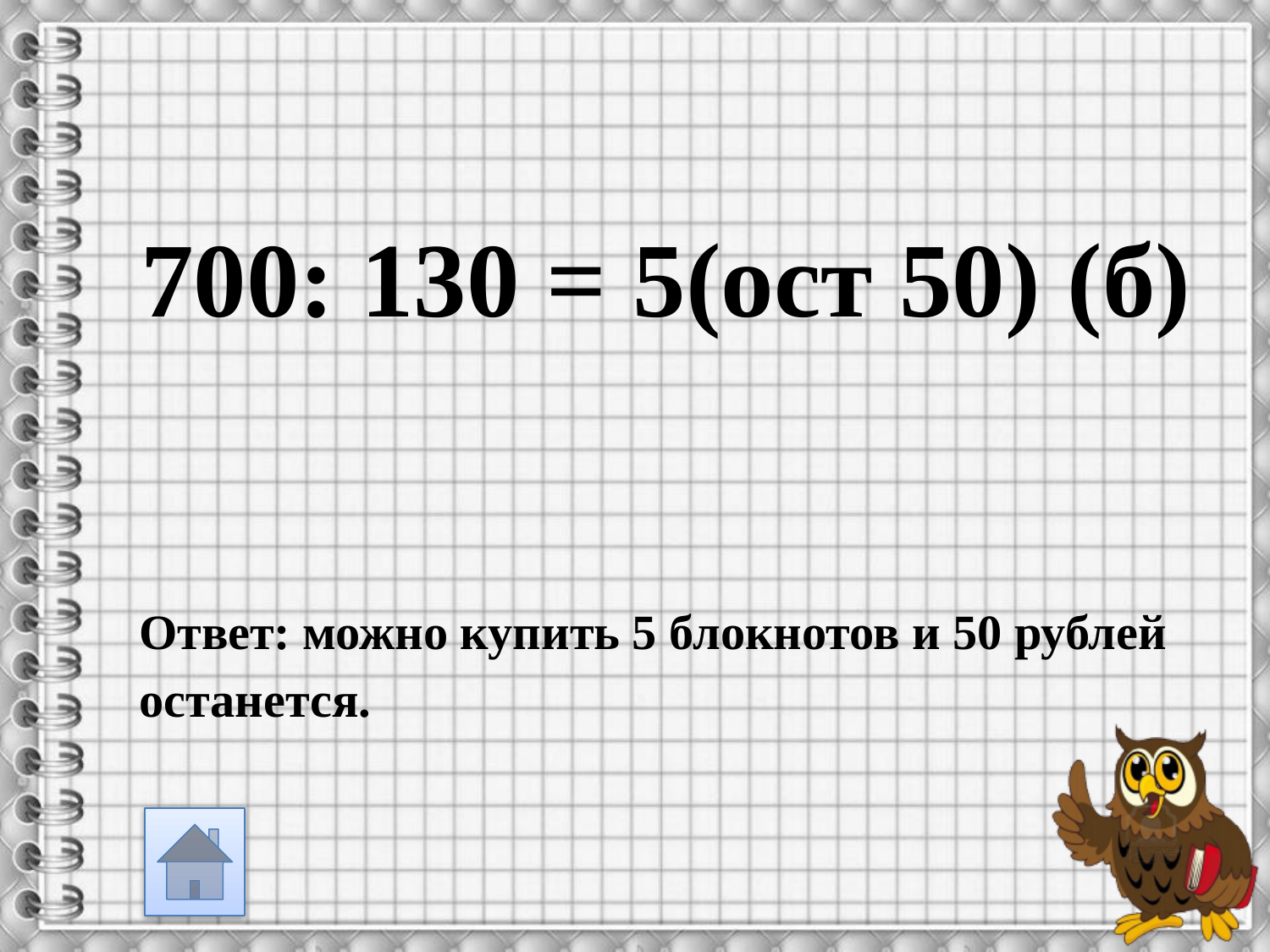

700: 130 = 5(ост 50) (б)

Ответ: можно купить 5 блокнотов и 50 рублей останется.